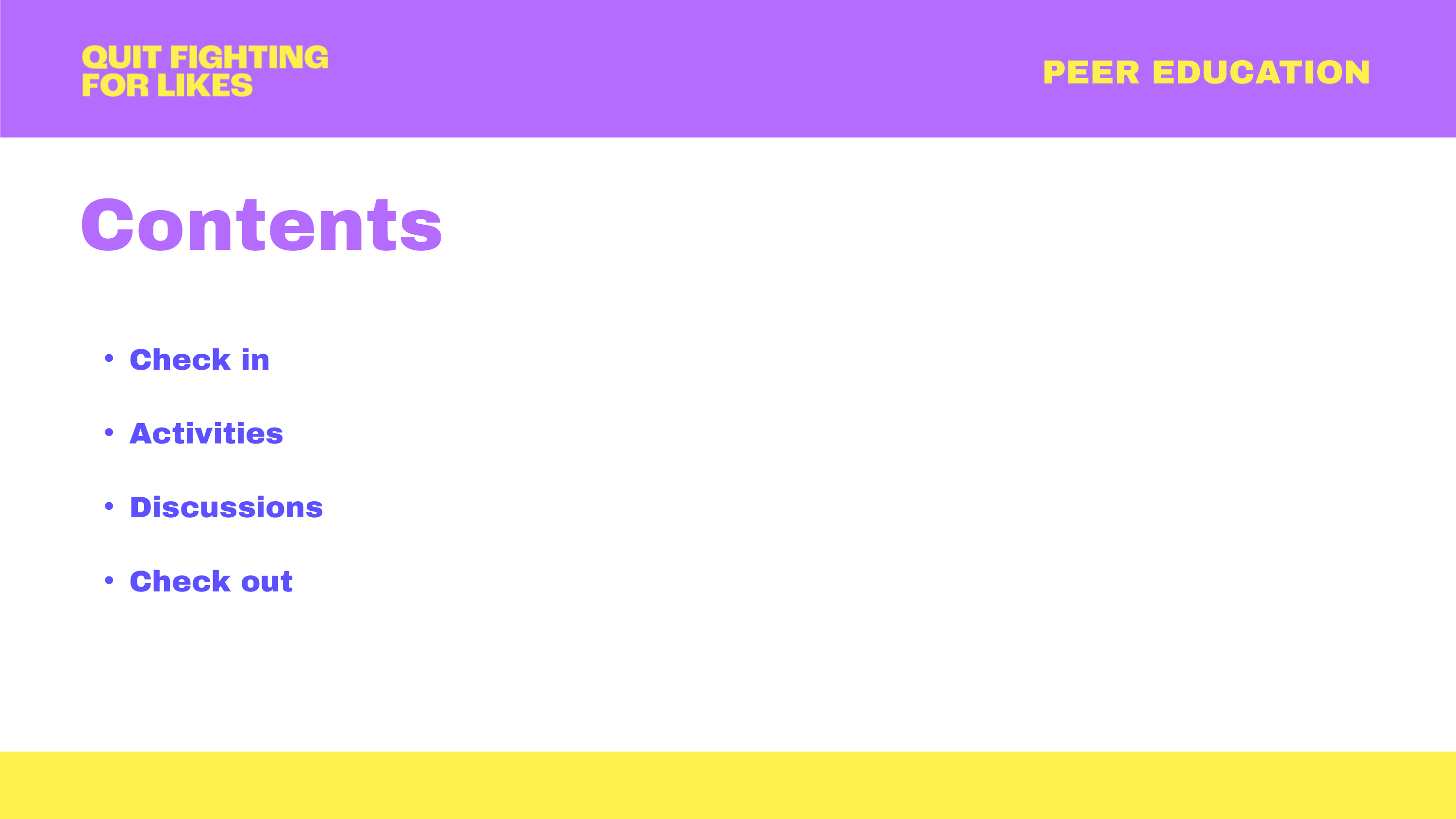

PEER EDUCATION
Contents

Check in
Activities
Discussions
Check out